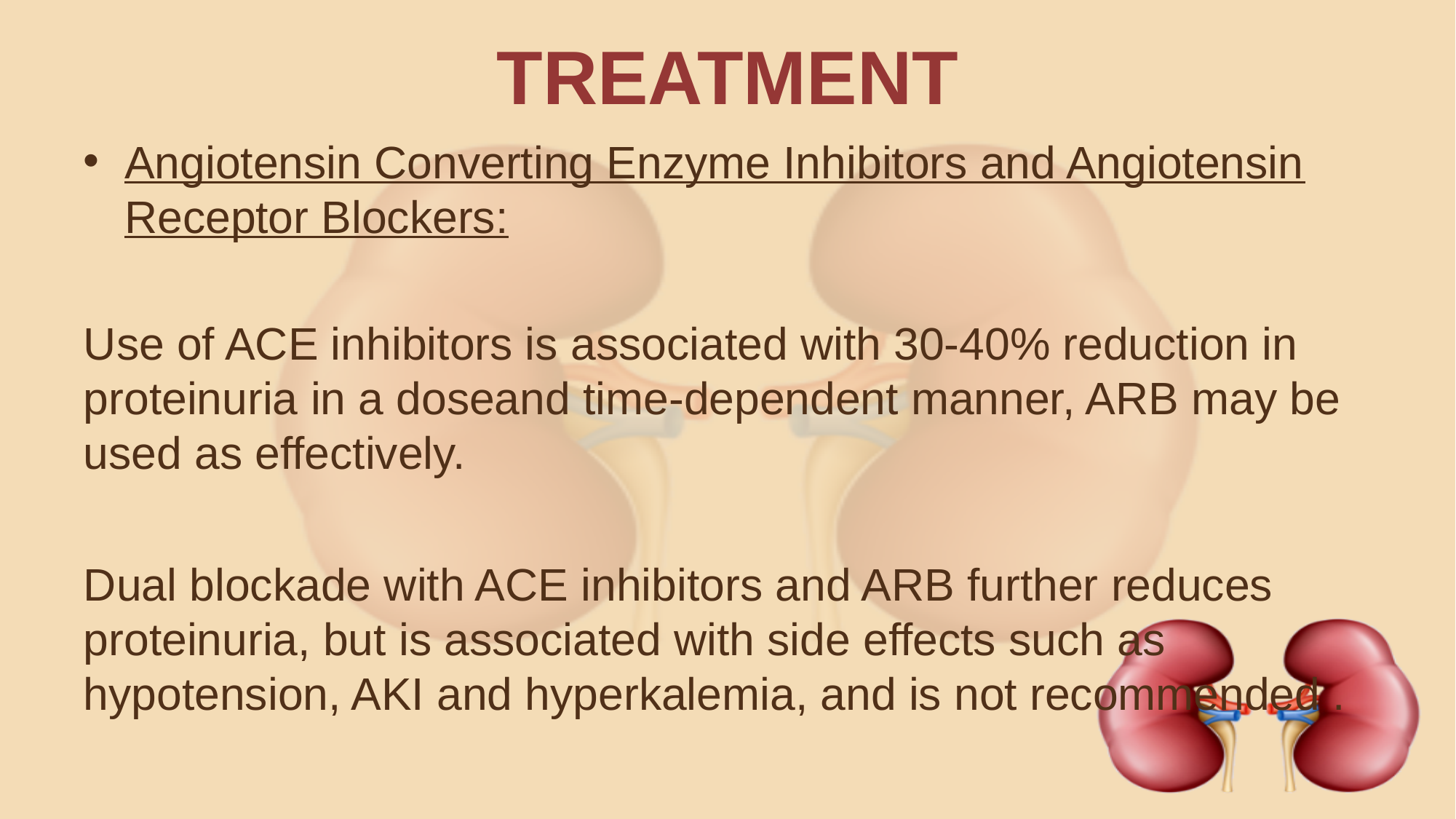

# TREATMENT
Angiotensin Converting Enzyme Inhibitors and Angiotensin Receptor Blockers:

Use of ACE inhibitors is associated with 30-40% reduction in proteinuria in a doseand time-dependent manner, ARB may be used as effectively.

Dual blockade with ACE inhibitors and ARB further reduces proteinuria, but is associated with side effects such as hypotension, AKI and hyperkalemia, and is not recommended .